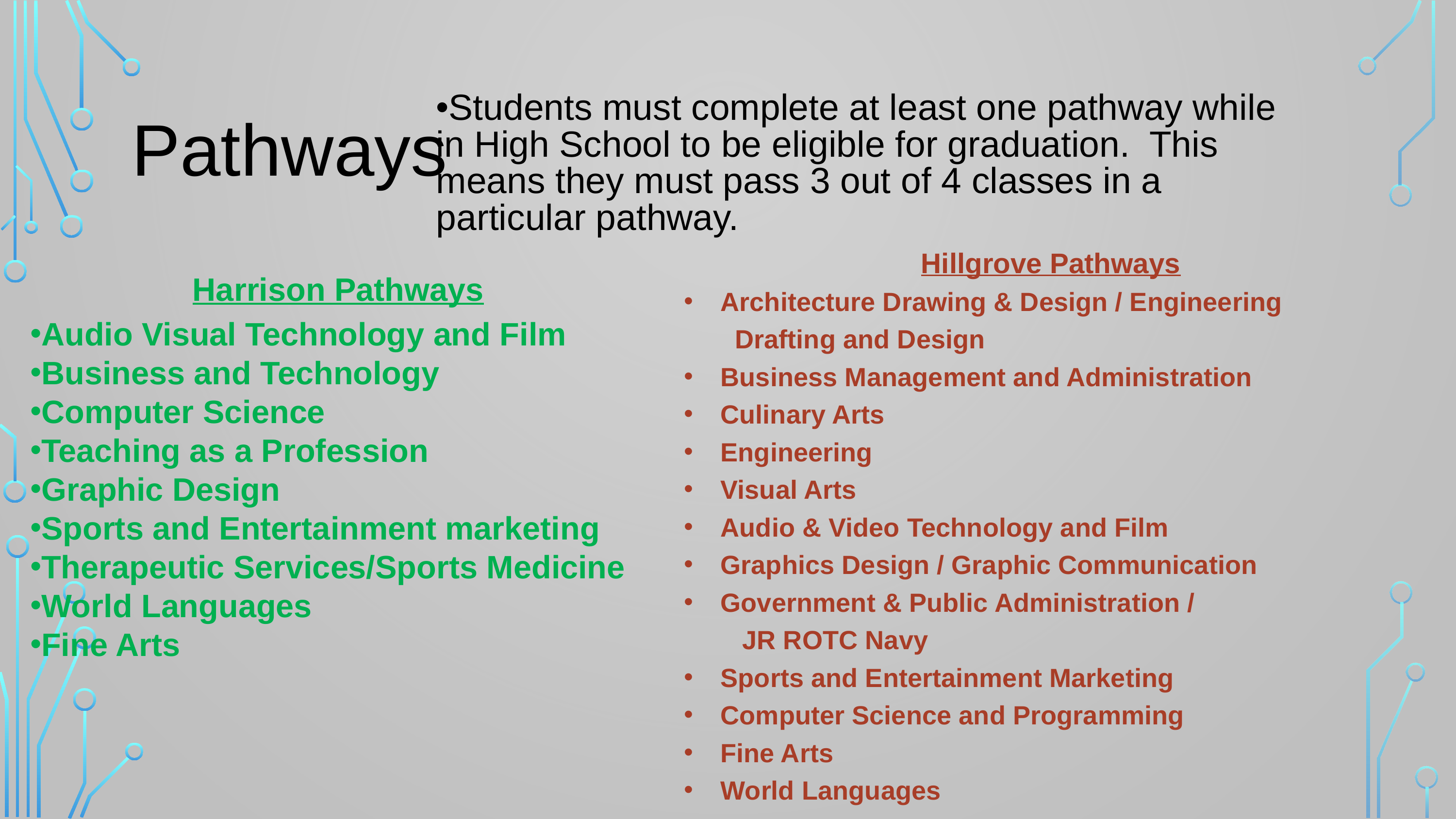

Pathways
Students must complete at least one pathway while in High School to be eligible for graduation.  This means they must pass 3 out of 4 classes in a particular pathway.
Hillgrove Pathways
Architecture Drawing & Design / Engineering
       Drafting and Design
Business Management and Administration
Culinary Arts
Engineering
Visual Arts
Audio & Video Technology and Film
Graphics Design / Graphic Communication
Government & Public Administration /
        JR ROTC Navy
Sports and Entertainment Marketing
Computer Science and Programming
Fine Arts
World Languages
Harrison Pathways
Audio Visual Technology and Film
Business and Technology
Computer Science
Teaching as a Profession
Graphic Design
Sports and Entertainment marketing
Therapeutic Services/Sports Medicine
World Languages
Fine Arts